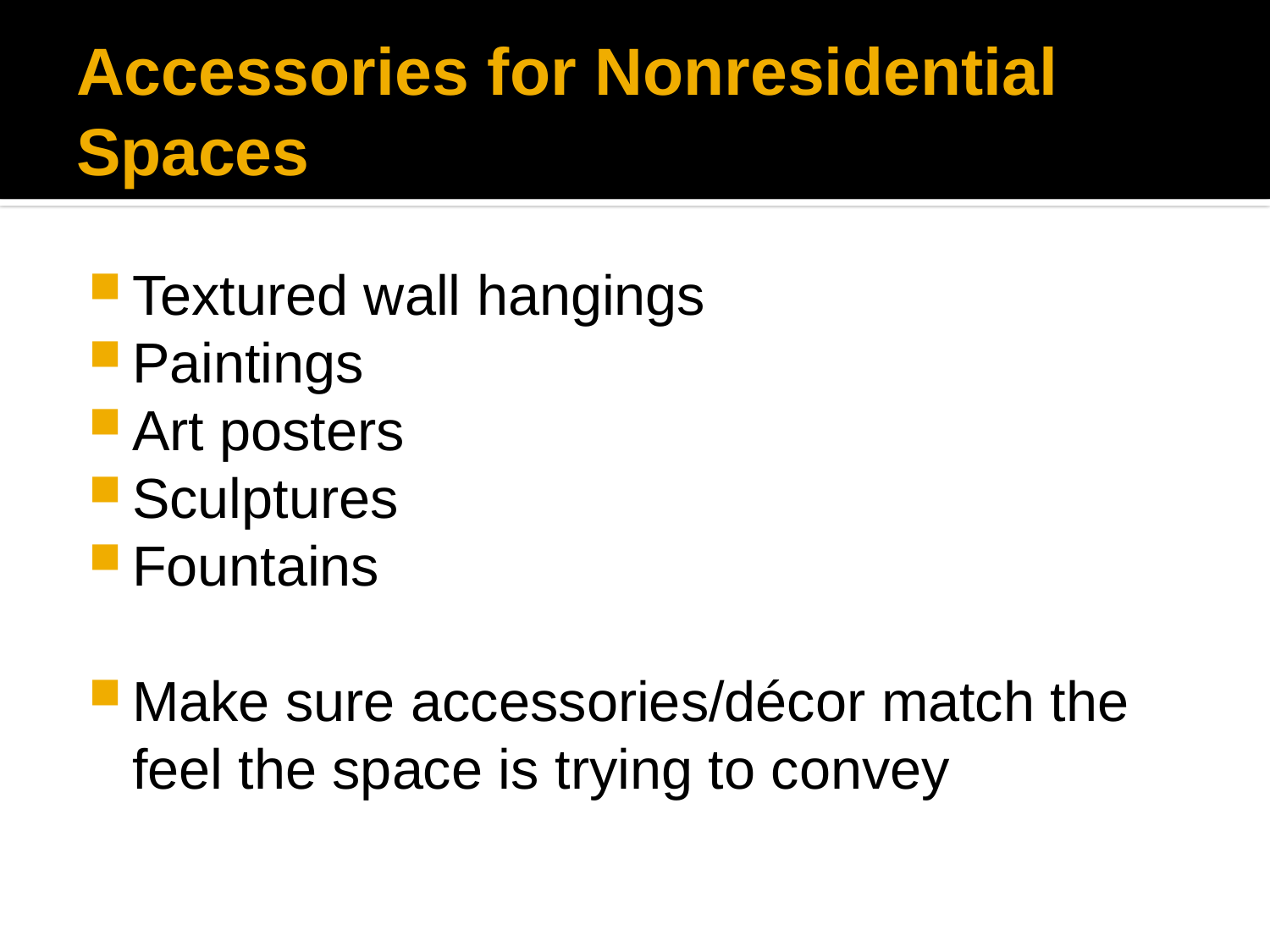

# Accessories for Nonresidential Spaces
Textured wall hangings
Paintings
Art posters
Sculptures
Fountains

Make sure accessories/décor match the feel the space is trying to convey